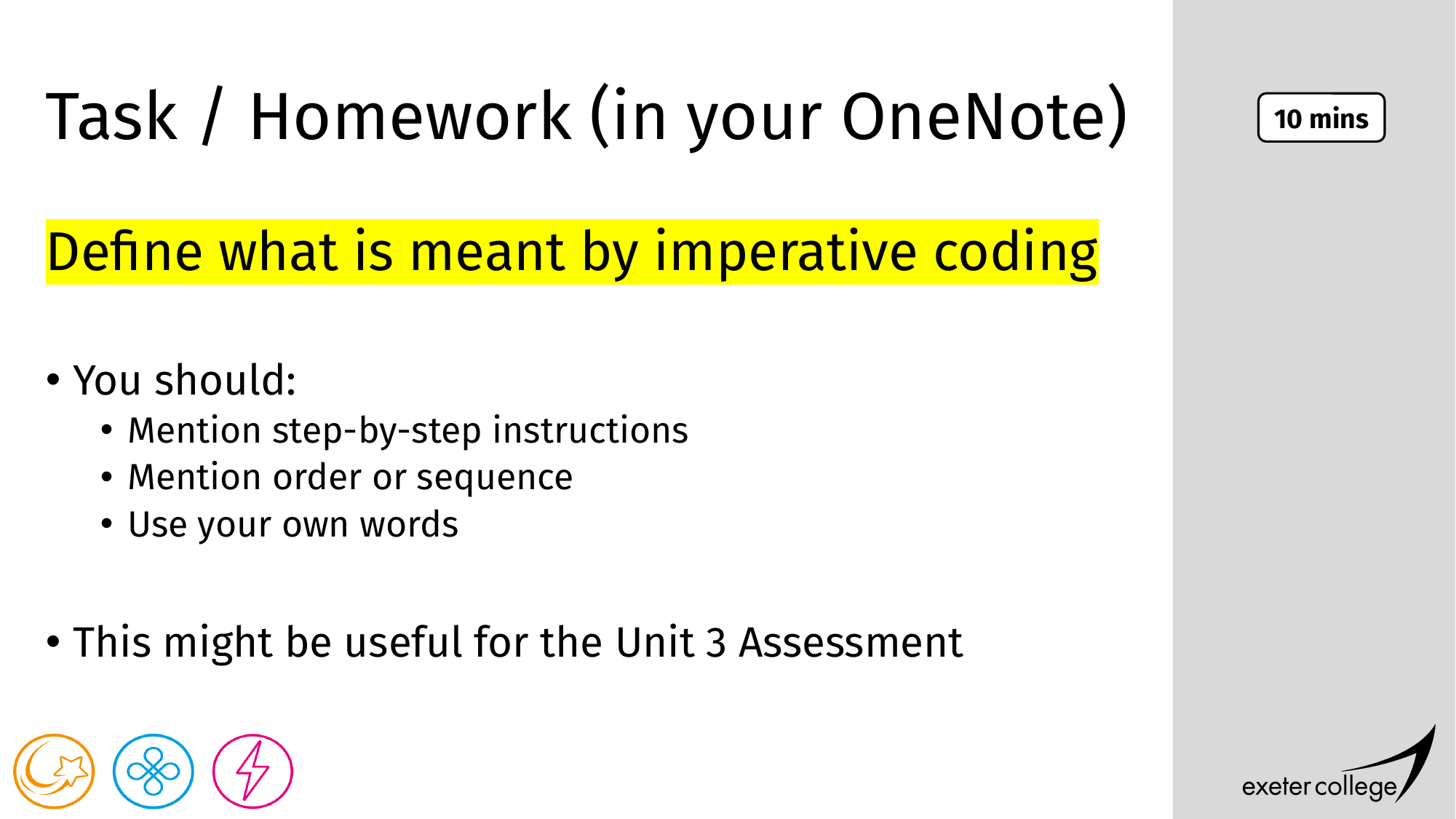

# Task / Homework (in your OneNote)
10 mins
Define what is meant by imperative coding

You should:
Mention step-by-step instructions
Mention order or sequence
Use your own words

This might be useful for the Unit 3 Assessment